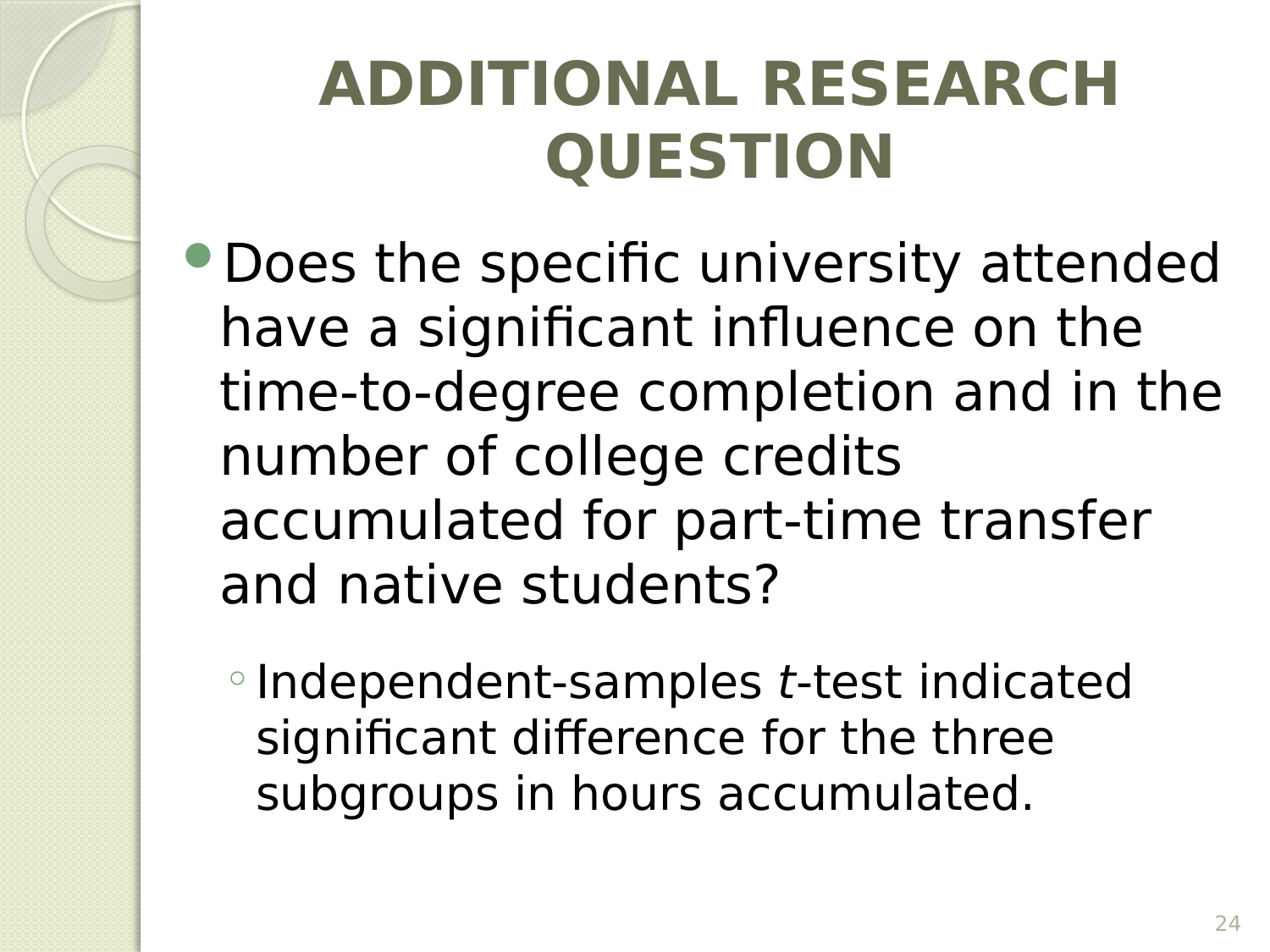

# ADDITIONAL RESEARCH QUESTION
Does the specific university attended have a significant influence on the time-to-degree completion and in the number of college credits accumulated for part-time transfer and native students?

Independent-samples t-test indicated significant difference for the three subgroups in hours accumulated.

24